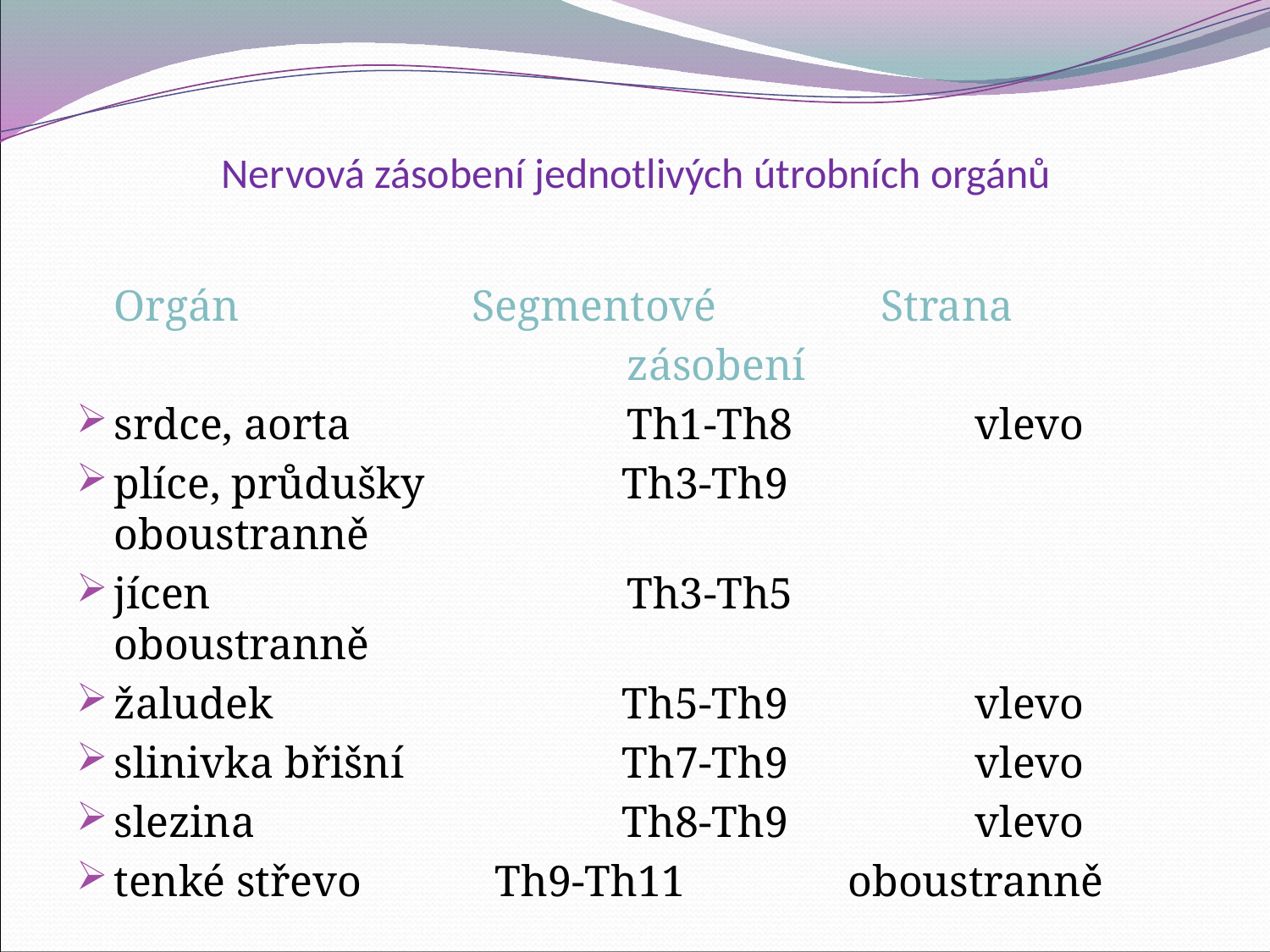

# Nervová zásobení jednotlivých útrobních orgánů
	Orgán	                     Segmentové	            Strana
				            zásobení
srdce, aorta		            Th1-Th8 	         vlevo
plíce, průdušky		Th3-Th9 	         oboustranně
jícen			            Th3-Th5     	         oboustranně
žaludek			Th5-Th9     	         vlevo
slinivka břišní		Th7-Th9     	         vlevo
slezina			Th8-Th9     	         vlevo
tenké střevo		Th9-Th11   	         oboustranně